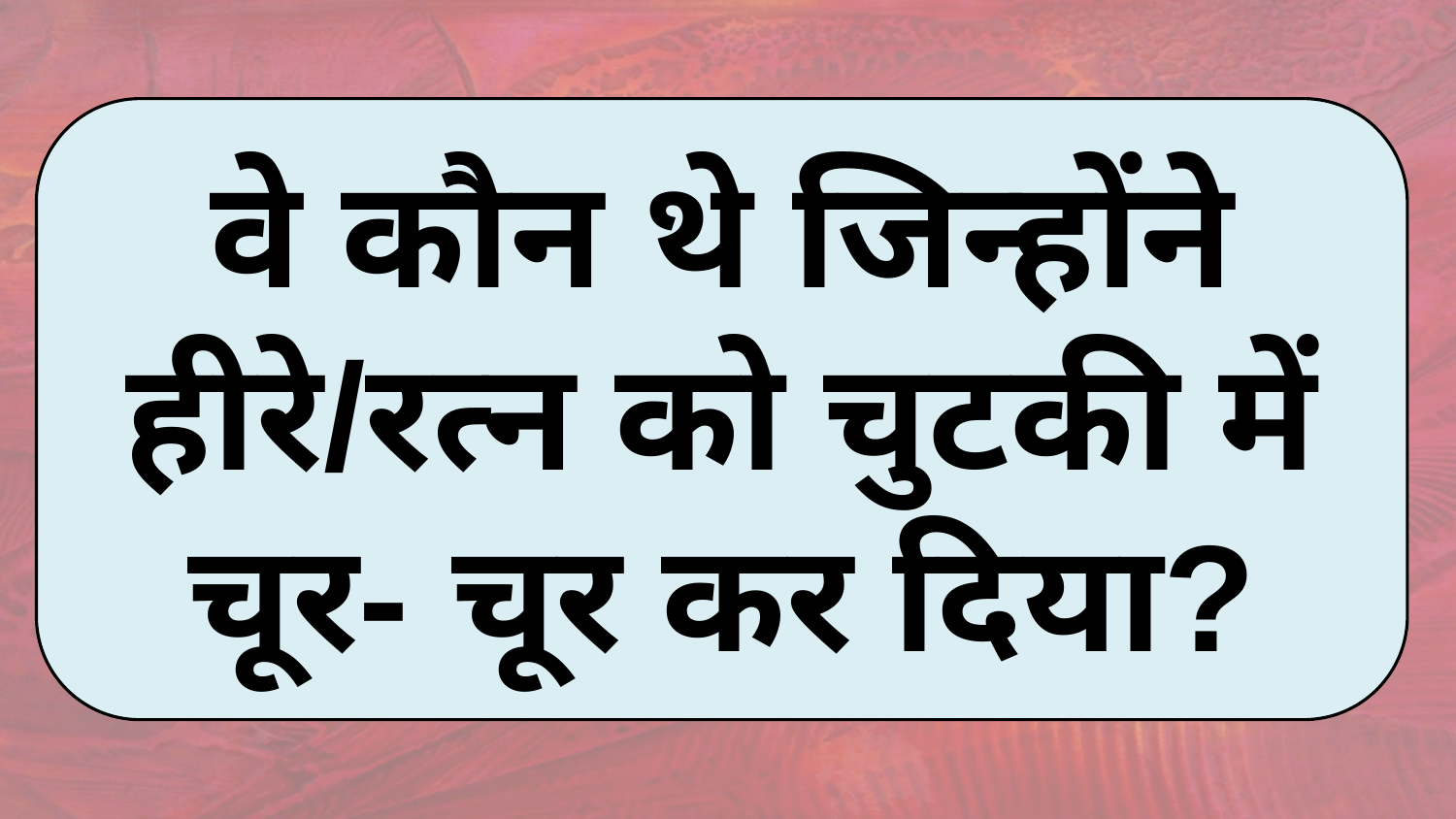

वे कौन थे जिन्होंने हीरे/रत्न को चुटकी में चूर- चूर कर दिया?